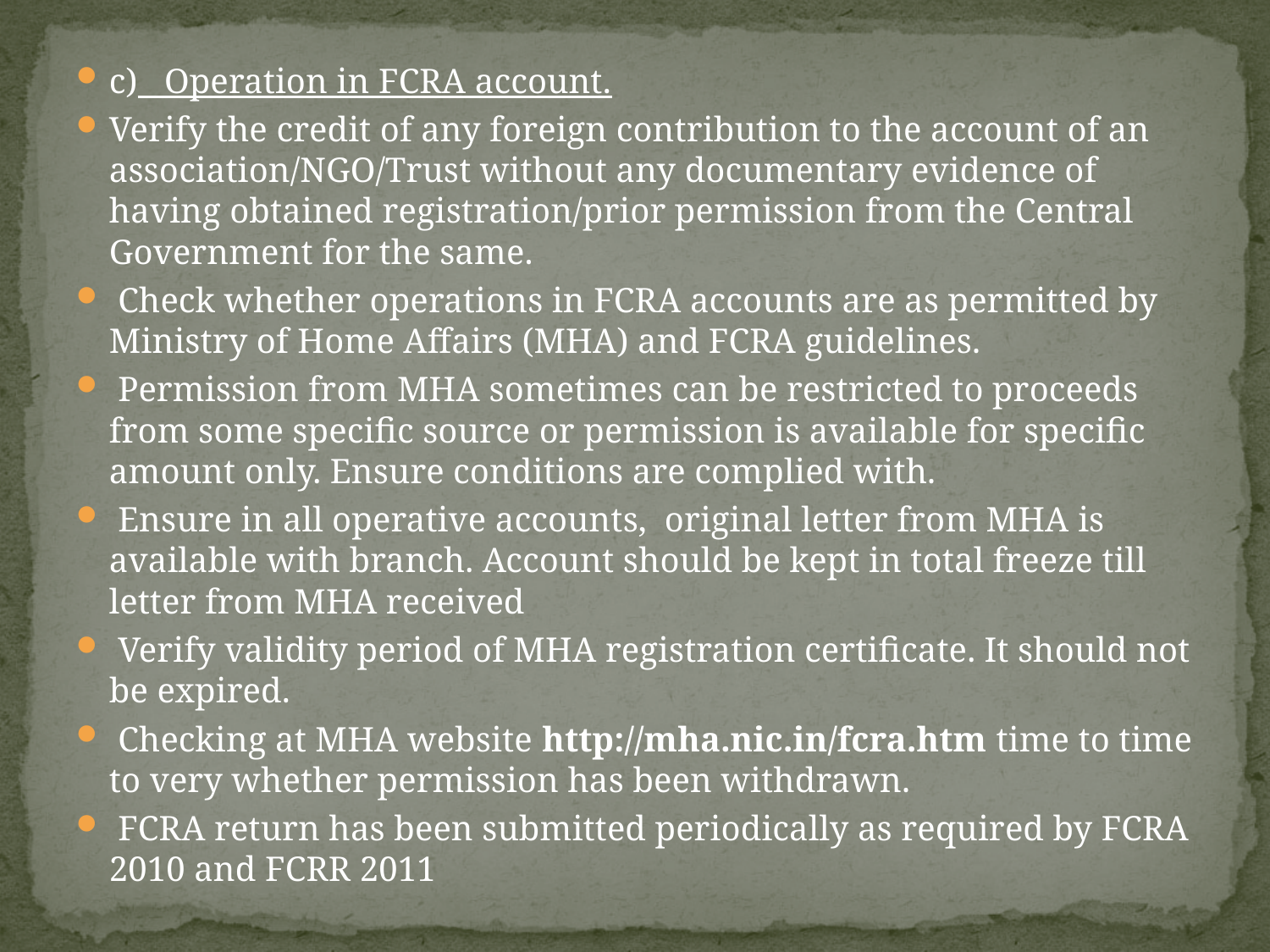

c)   Operation in FCRA account.
Verify the credit of any foreign contribution to the account of an association/NGO/Trust without any documentary evidence of having obtained registration/prior permission from the Central Government for the same.
 Check whether operations in FCRA accounts are as permitted by Ministry of Home Affairs (MHA) and FCRA guidelines.
 Permission from MHA sometimes can be restricted to proceeds from some specific source or permission is available for specific amount only. Ensure conditions are complied with.
 Ensure in all operative accounts,  original letter from MHA is available with branch. Account should be kept in total freeze till letter from MHA received
 Verify validity period of MHA registration certificate. It should not be expired.
 Checking at MHA website http://mha.nic.in/fcra.htm time to time to very whether permission has been withdrawn.
 FCRA return has been submitted periodically as required by FCRA 2010 and FCRR 2011